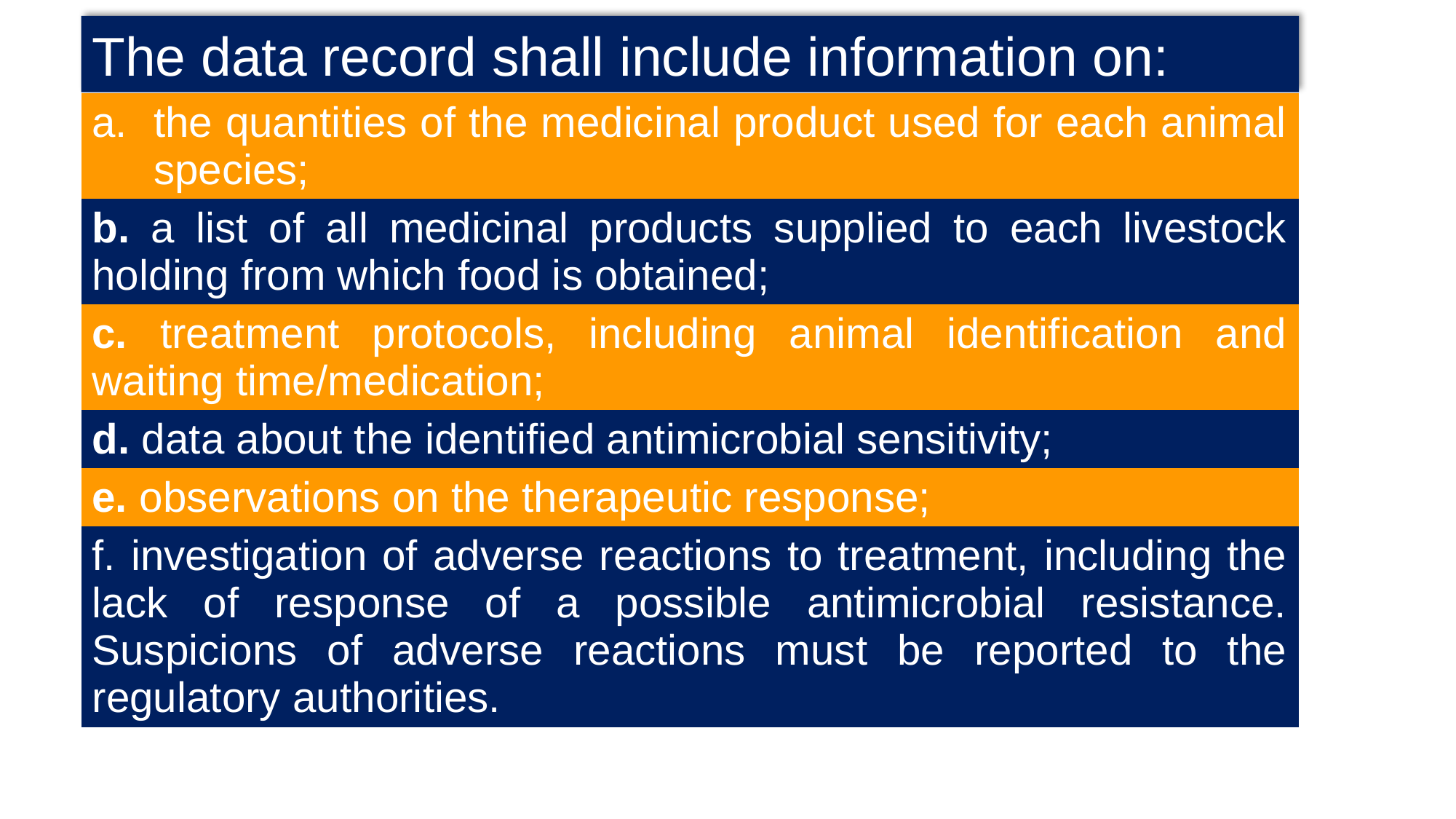

The data record shall include information on:
| the quantities of the medicinal product used for each animal species; |
| --- |
| b. a list of all medicinal products supplied to each livestock holding from which food is obtained; |
| c. treatment protocols, including animal identification and waiting time/medication; |
| d. data about the identified antimicrobial sensitivity; |
| e. observations on the therapeutic response; |
| f. investigation of adverse reactions to treatment, including the lack of response of a possible antimicrobial resistance. Suspicions of adverse reactions must be reported to the regulatory authorities. |